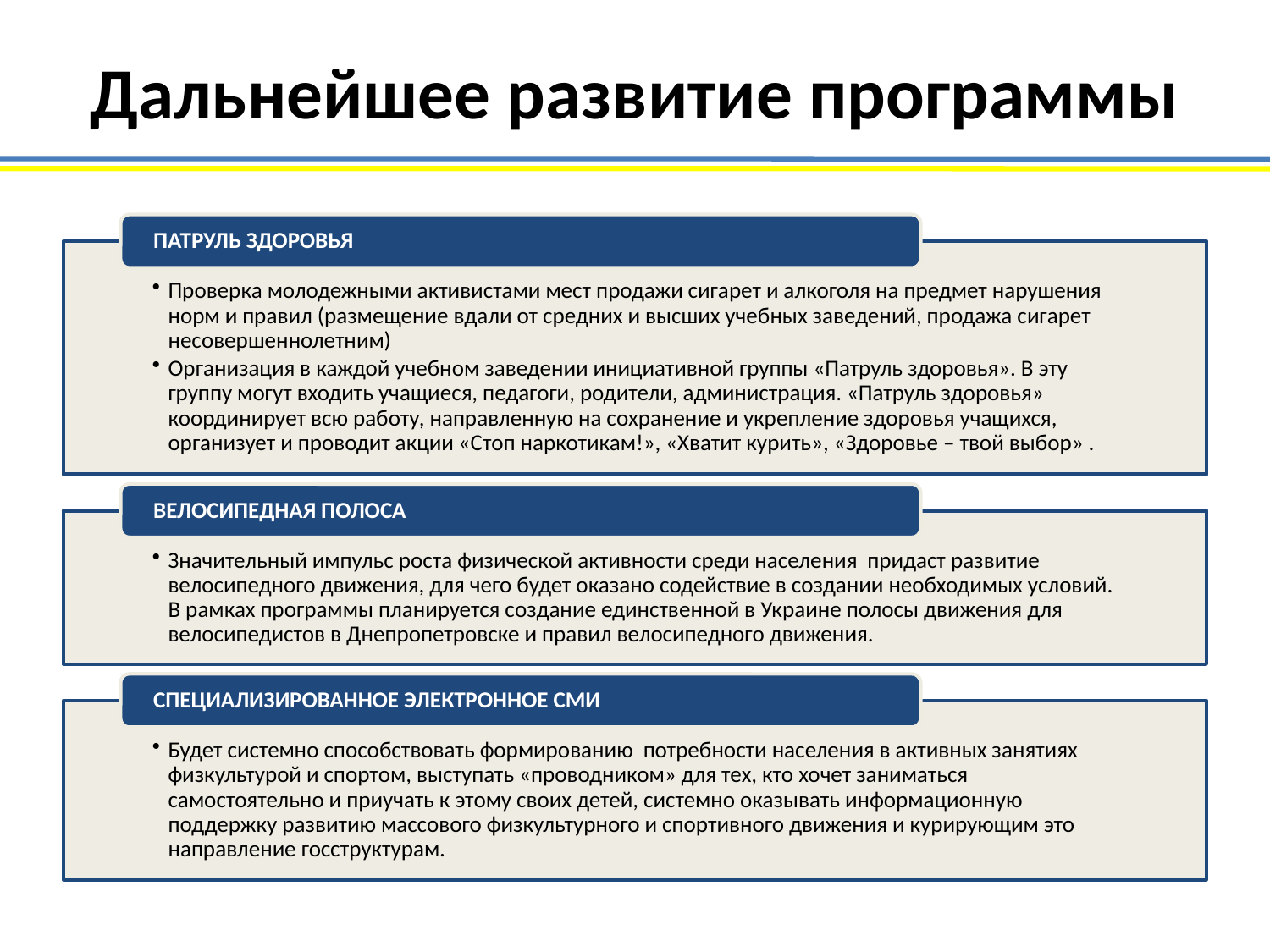

# Дальнейшее развитие программы
Проверка молодежными активистами мест продажи сигарет и алкоголя на предмет нарушения норм и правил (размещение вдали от средних и высших учебных заведений, продажа сигарет несовершеннолетним)
Организация в каждой учебном заведении инициативной группы «Патруль здоровья». В эту группу могут входить учащиеся, педагоги, родители, администрация. «Патруль здоровья» координирует всю работу, направленную на сохранение и укрепление здоровья учащихся, организует и проводит акции «Стоп наркотикам!», «Хватит курить», «Здоровье – твой выбор» .
ПАТРУЛЬ ЗДОРОВЬЯ
Значительный импульс роста физической активности среди населения  придаст развитие велосипедного движения, для чего будет оказано содействие в создании необходимых условий. В рамках программы планируется создание единственной в Украине полосы движения для велосипедистов в Днепропетровске и правил велосипедного движения.
ВЕЛОСИПЕДНАЯ ПОЛОСА
Будет системно способствовать формированию  потребности населения в активных занятиях физкультурой и спортом, выступать «проводником» для тех, кто хочет заниматься  самостоятельно и приучать к этому своих детей, системно оказывать информационную поддержку развитию массового физкультурного и спортивного движения и курирующим это направление госструктурам.
СПЕЦИАЛИЗИРОВАННОЕ ЭЛЕКТРОННОЕ СМИ